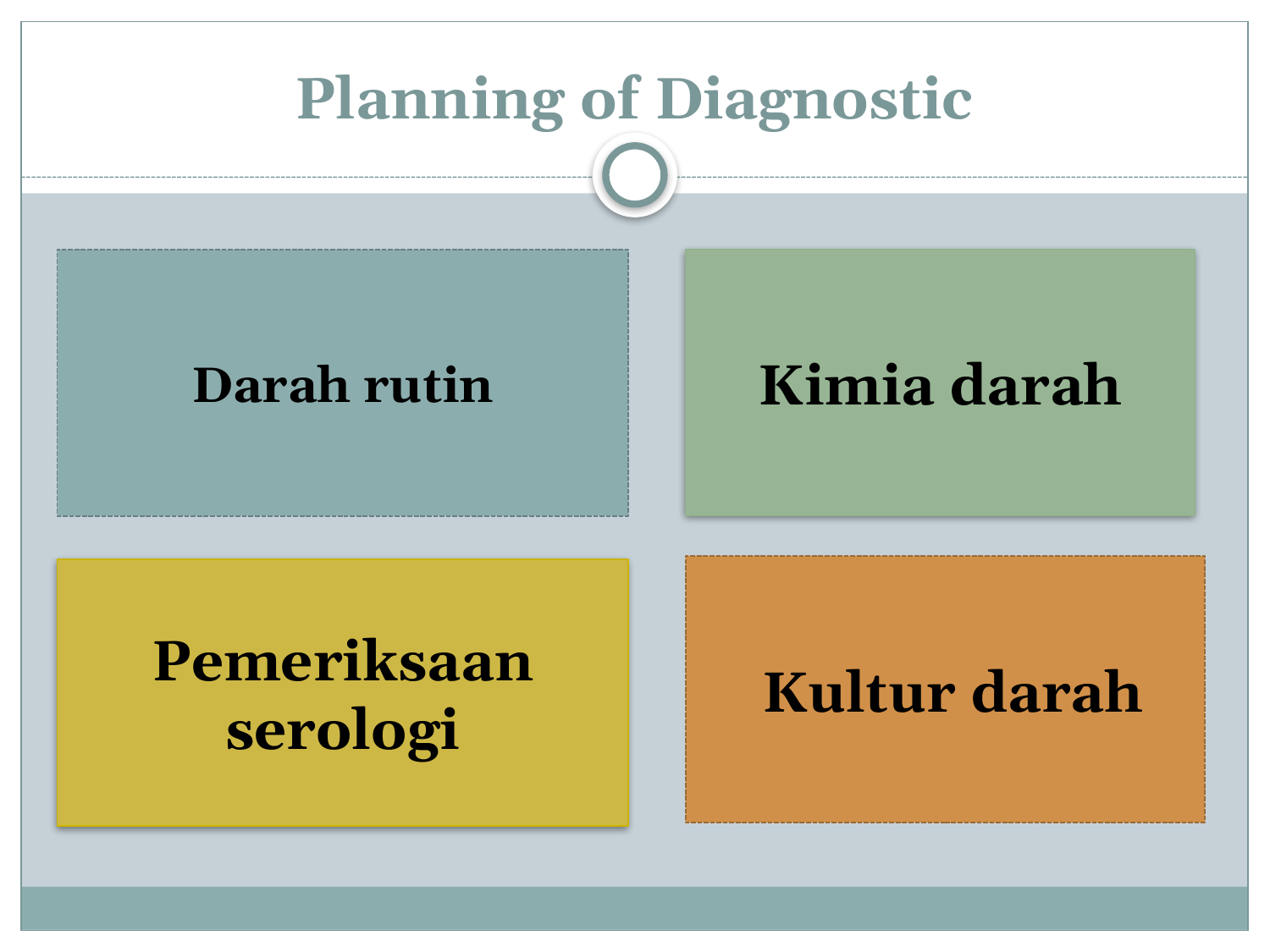

# Planning of Diagnostic
Darah rutin
Kimia darah
 Kultur darah
Pemeriksaan serologi